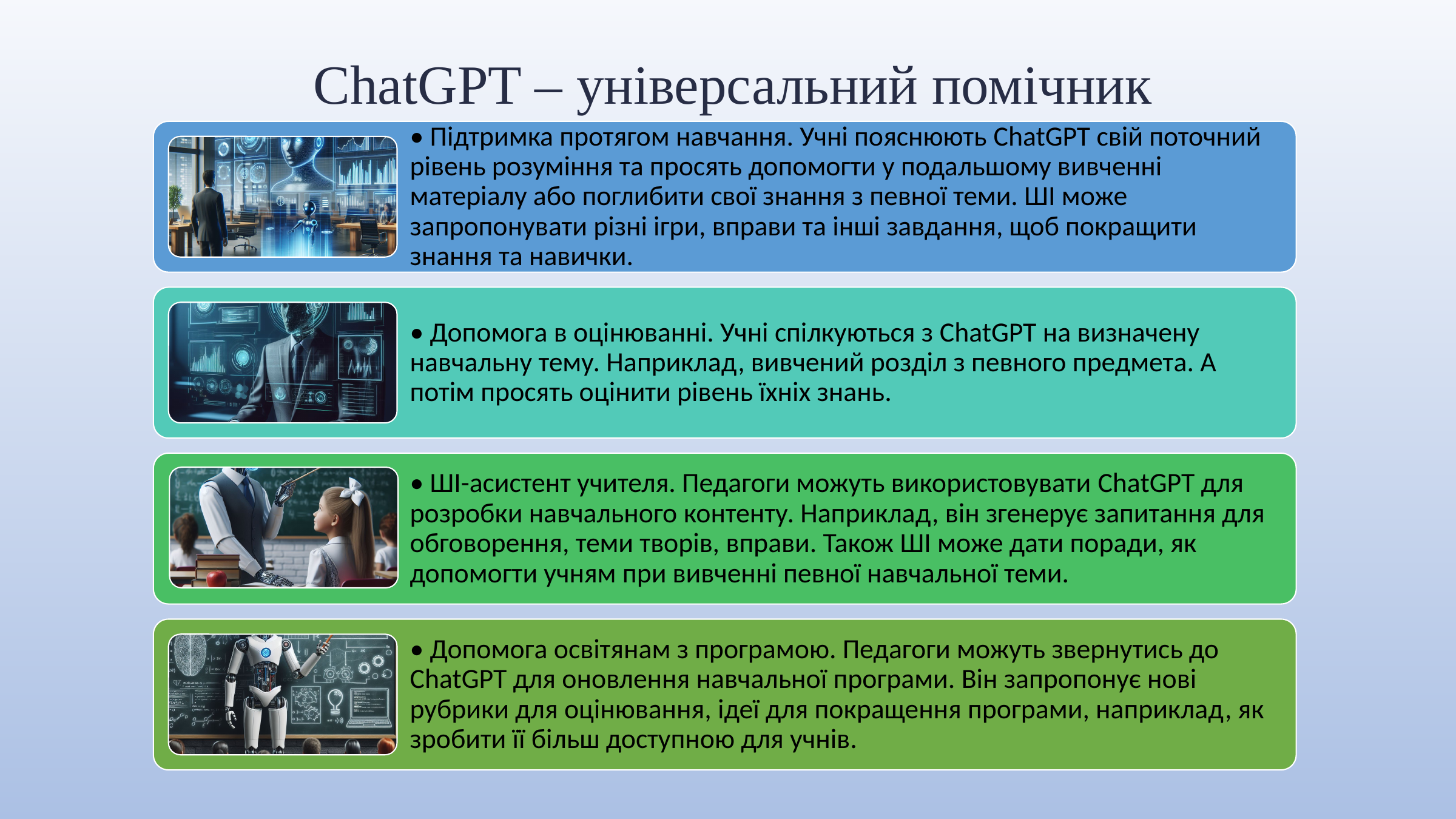

ChatGPT – універсальний помічник
• Підтримка протягом навчання. Учні пояснюють ChatGPT свій поточний рівень розуміння та просять допомогти у подальшому вивченні матеріалу або поглибити свої знання з певної теми. ШІ може запропонувати різні ігри, вправи та інші завдання, щоб покращити знання та навички.
• Допомога в оцінюванні. Учні спілкуються з ChatGPT на визначену навчальну тему. Наприклад, вивчений розділ з певного предмета. А потім просять оцінити рівень їхніх знань.
• ШІ-асистент учителя. Педагоги можуть використовувати ChatGPT для розробки навчального контенту. Наприклад, він згенерує запитання для обговорення, теми творів, вправи. Також ШІ може дати поради, як допомогти учням при вивченні певної навчальної теми.
• Допомога освітянам з програмою. Педагоги можуть звернутись до ChatGPT для оновлення навчальної програми. Він запропонує нові рубрики для оцінювання, ідеї для покращення програми, наприклад, як зробити її більш доступною для учнів.